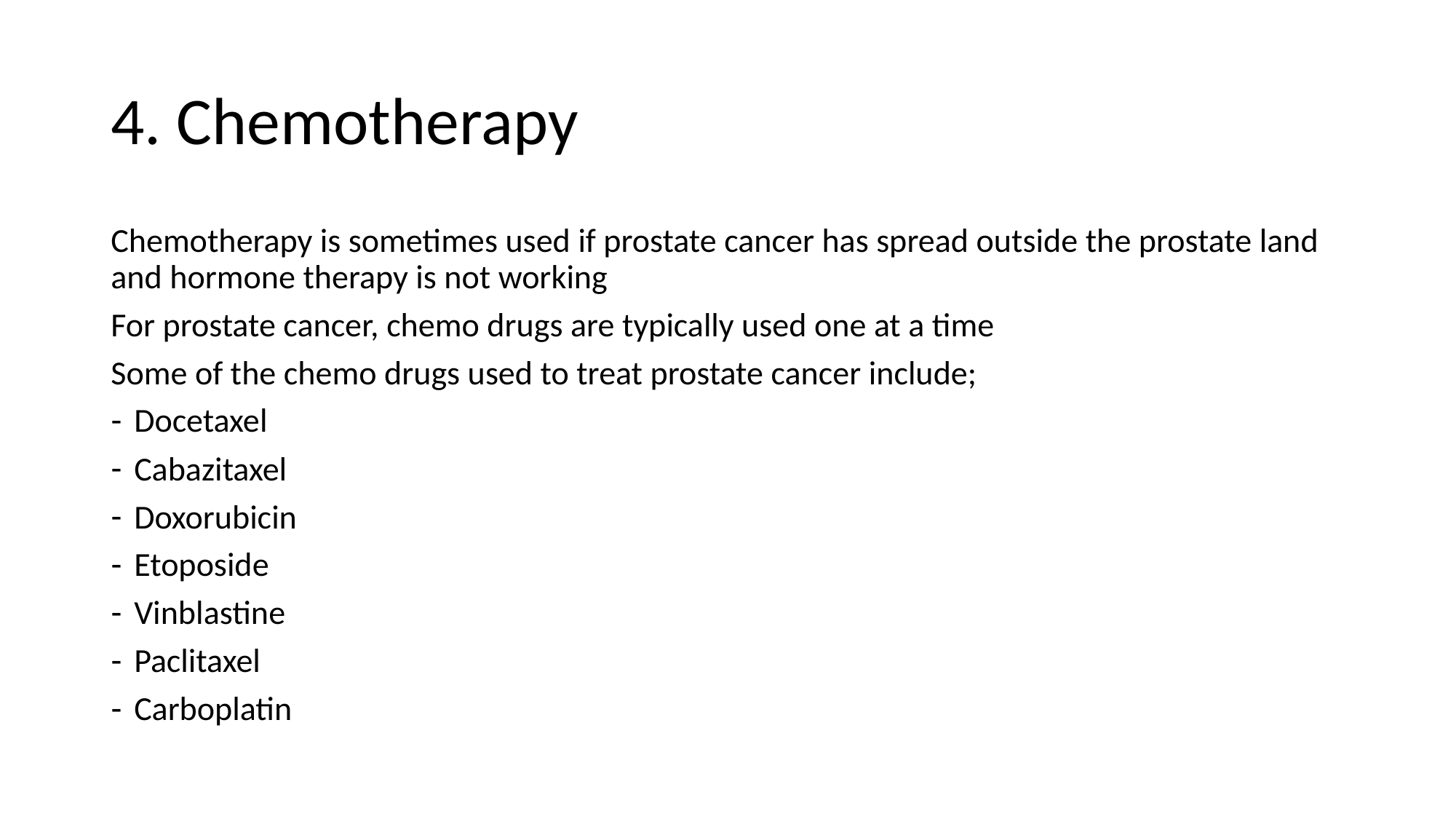

# 4. Chemotherapy
Chemotherapy is sometimes used if prostate cancer has spread outside the prostate land and hormone therapy is not working
For prostate cancer, chemo drugs are typically used one at a time
Some of the chemo drugs used to treat prostate cancer include;
Docetaxel
Cabazitaxel
Doxorubicin
Etoposide
Vinblastine
Paclitaxel
Carboplatin